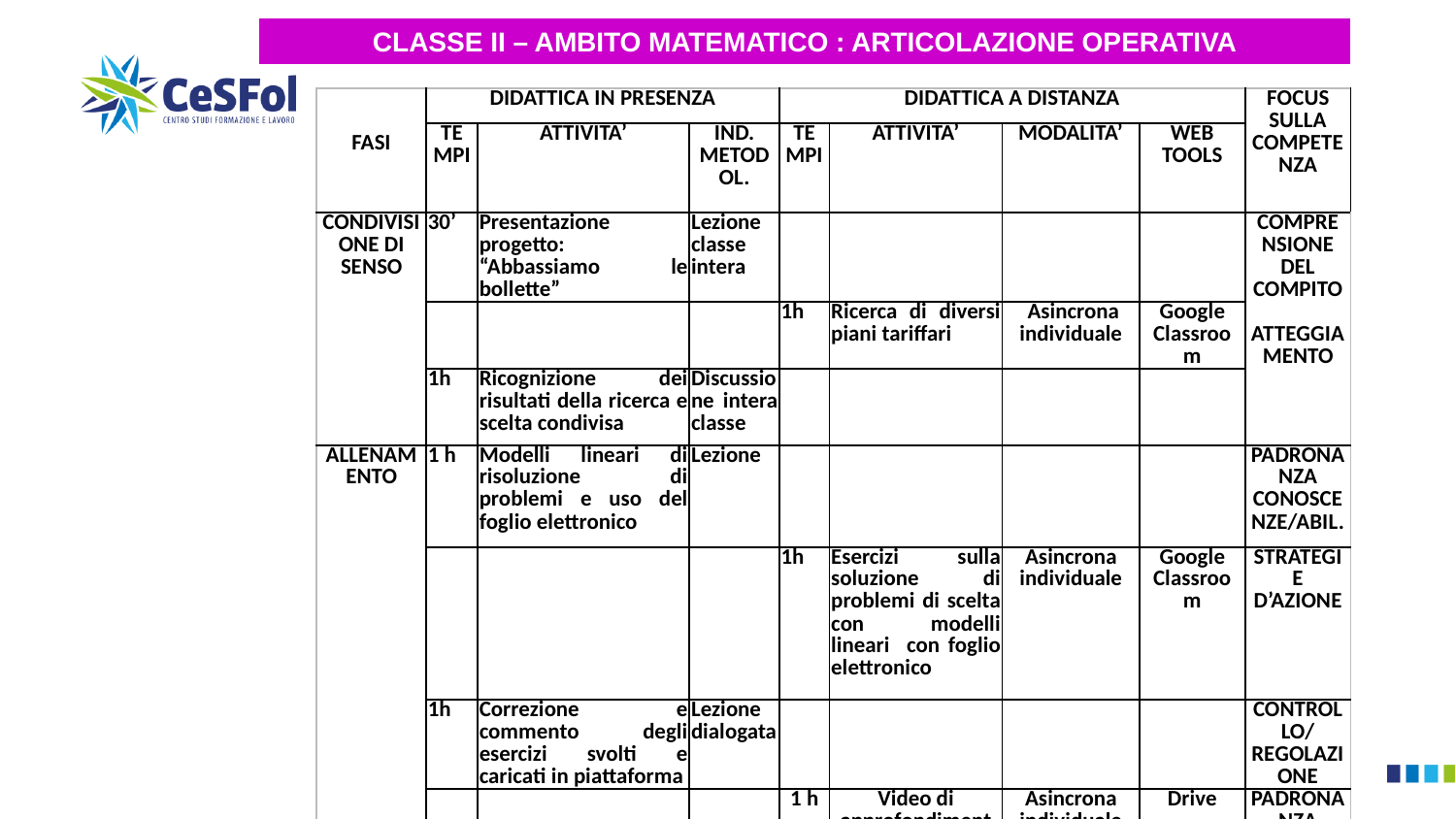

CLASSE II – AMBITO MATEMATICO : ARTICOLAZIONE OPERATIVA
| FASI | DIDATTICA IN PRESENZA |  |  | DIDATTICA A DISTANZA |  |  |  | FOCUS SULLA COMPETENZA |
| --- | --- | --- | --- | --- | --- | --- | --- | --- |
|  | TEMPI | ATTIVITA’ | IND. METODOL. | TEMPI | ATTIVITA’ | MODALITA’ | WEB TOOLS |  |
| CONDIVISIONE DI SENSO | 30’ | Presentazione progetto: “Abbassiamo le bollette” | Lezione classe intera |  |  |  |  | COMPRENSIONE DEL COMPITO ATTEGGIAMENTO |
|  |  |  |  | 1h | Ricerca di diversi piani tariffari | Asincrona individuale | Google Classroom |  |
|  | 1h | Ricognizione dei risultati della ricerca e scelta condivisa | Discussione intera classe |  |  |  |  |  |
| ALLENAMENTO | 1 h | Modelli lineari di risoluzione di problemi e uso del foglio elettronico | Lezione |  |  |  |  | PADRONANZA CONOSCENZE/ABIL. |
|  |  |  |  | 1h | Esercizi sulla soluzione di problemi di scelta con modelli lineari con foglio elettronico | Asincrona individuale | Google Classroom | STRATEGIE D’AZIONE |
|  | 1h | Correzione e commento degli esercizi svolti e caricati in piattaforma | Lezione dialogata |  |  |  |  | CONTROLLO/REGOLAZIONE |
|  |  |  |  | 1 h | Video di approfondimento su uso foglio elettronico | Asincrona individuale | Drive | PADRONANZA CONOSCENZE/ABIL |